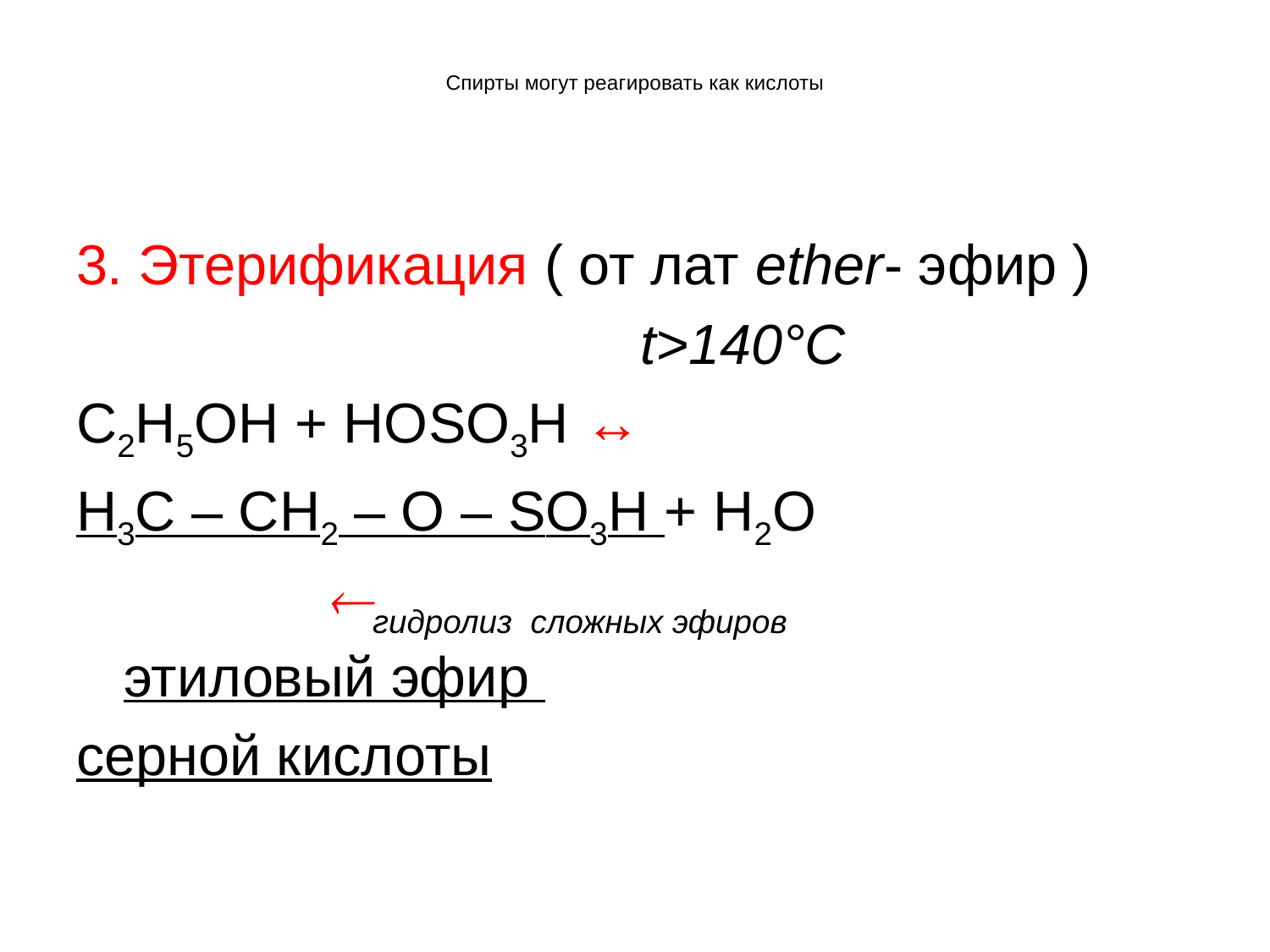

# Спирты могут реагировать как кислоты
3. Этерификация ( от лат ether- эфир )
                                    t>140°С
С2Н5ОН + НОSО3Н ↔
Н3С – СН2 – О – SО3Н + Н2О
                ←гидролиз  сложных эфиров                   этиловый эфир
серной кислоты